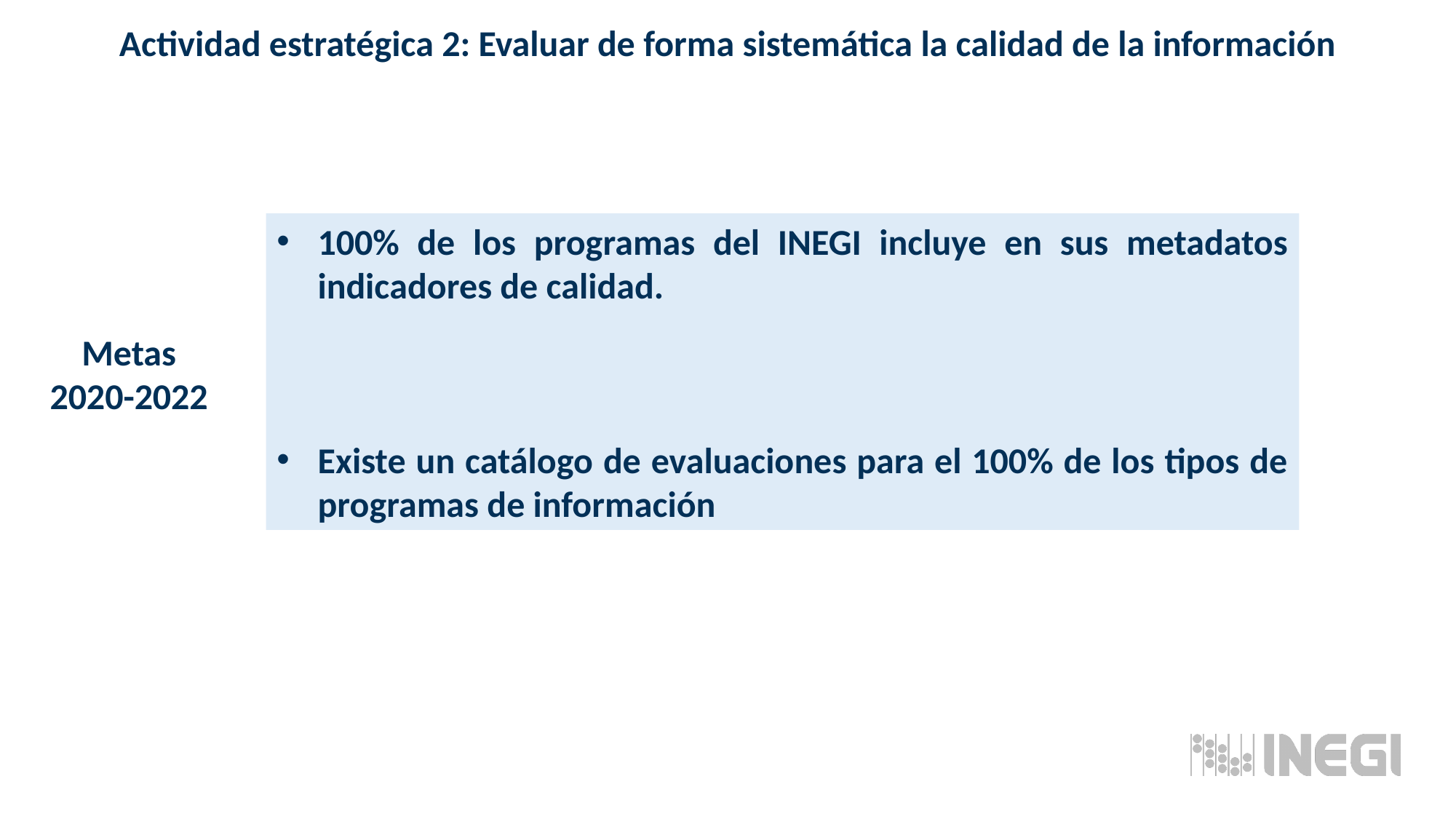

Actividad estratégica 2: Evaluar de forma sistemática la calidad de la información
100% de los programas del INEGI incluye en sus metadatos indicadores de calidad.

Existe un catálogo de evaluaciones para el 100% de los tipos de programas de información
Metas
2020-2022